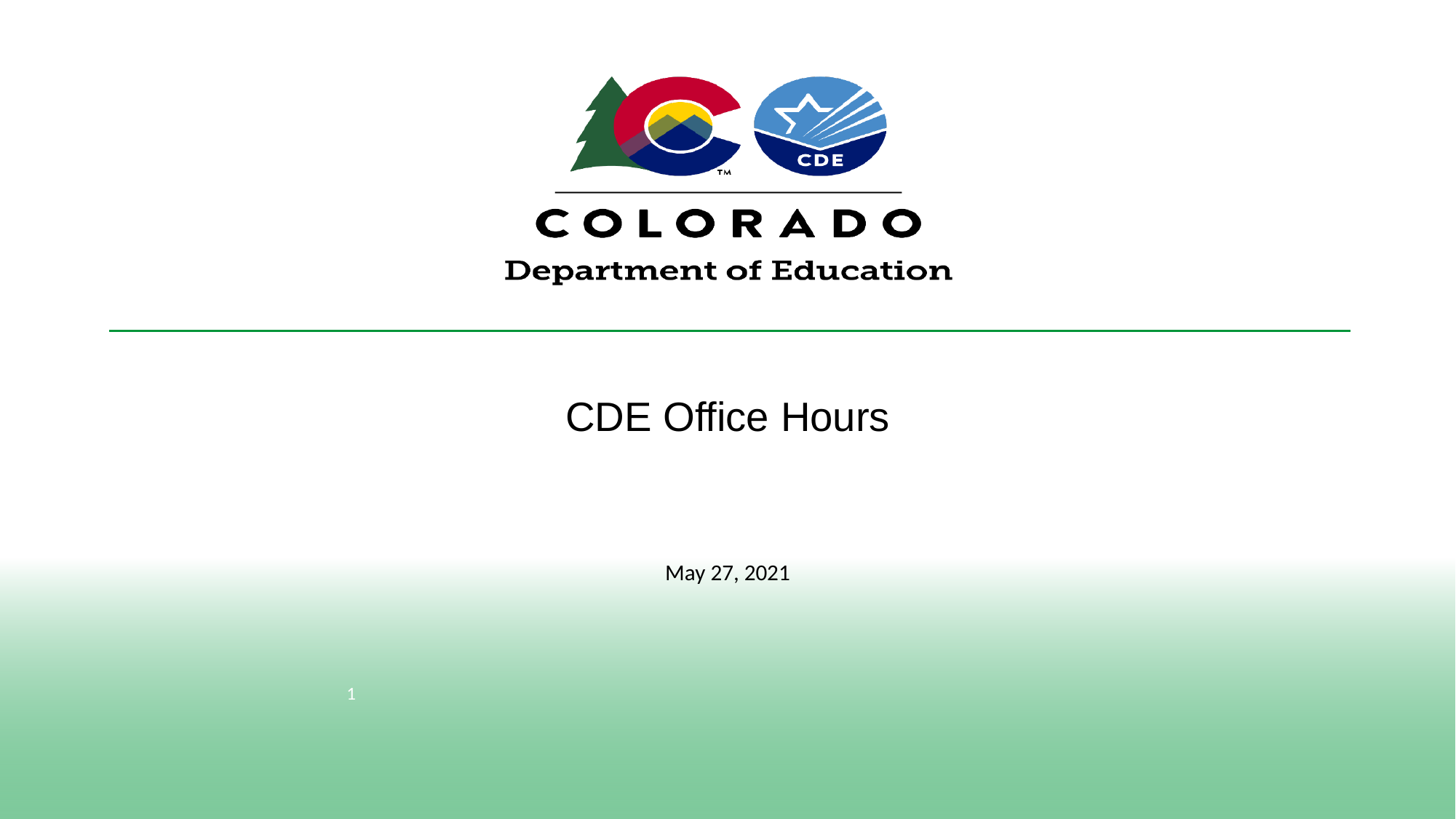

# CDE Office Hours
May 27, 2021
1